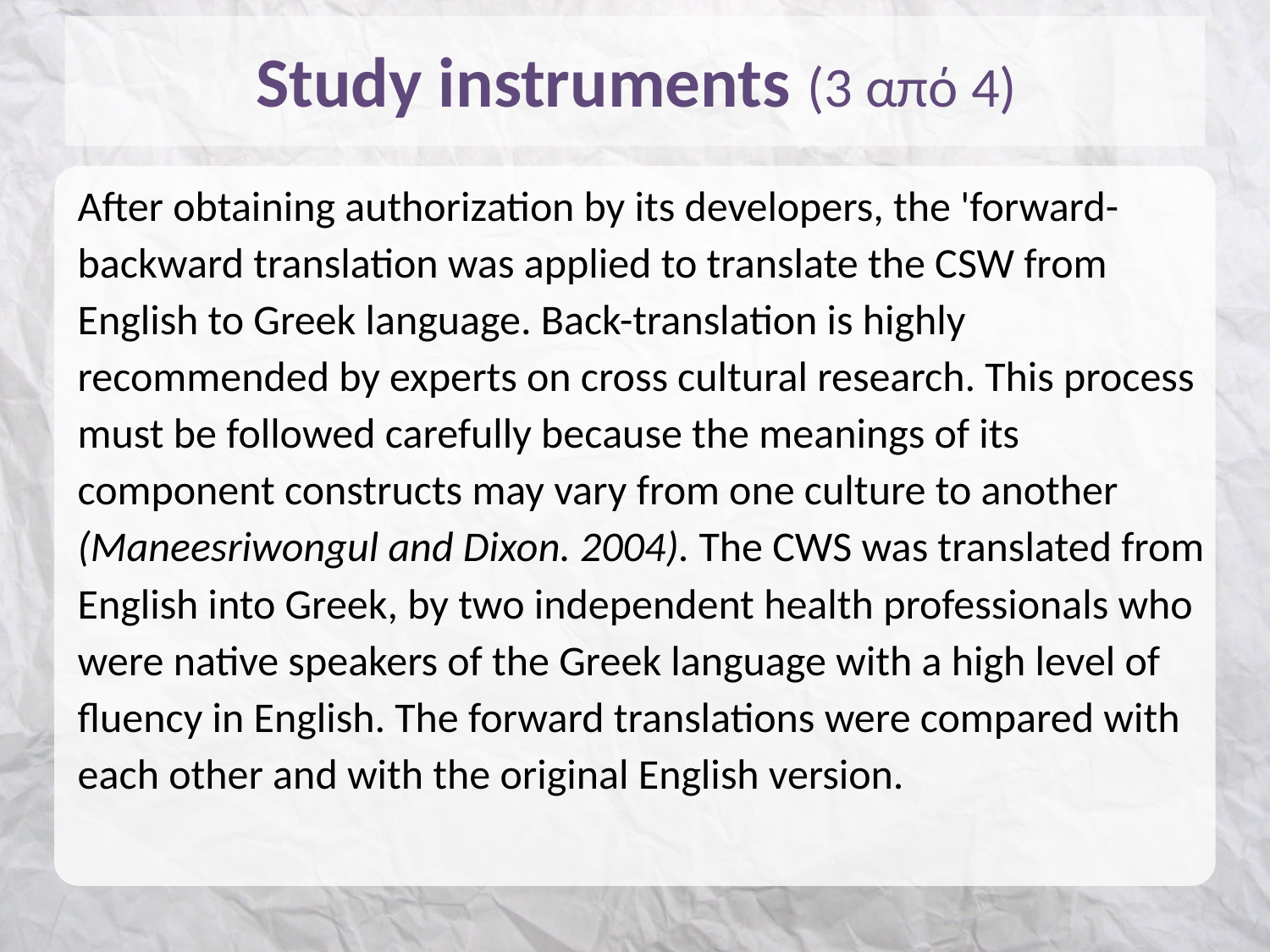

# Study instruments (3 από 4)
After obtaining authorization by its developers, the 'forward-backward translation was applied to translate the CSW from English to Greek language. Back-translation is highly recommended by experts on cross cultural research. This process must be followed carefully because the meanings of its component constructs may vary from one culture to another (Maneesriwongul and Dixon. 2004). The CWS was translated from English into Greek, by two independent health professionals who were native speakers of the Greek language with a high level of fluency in English. The forward translations were compared with each other and with the original English version.